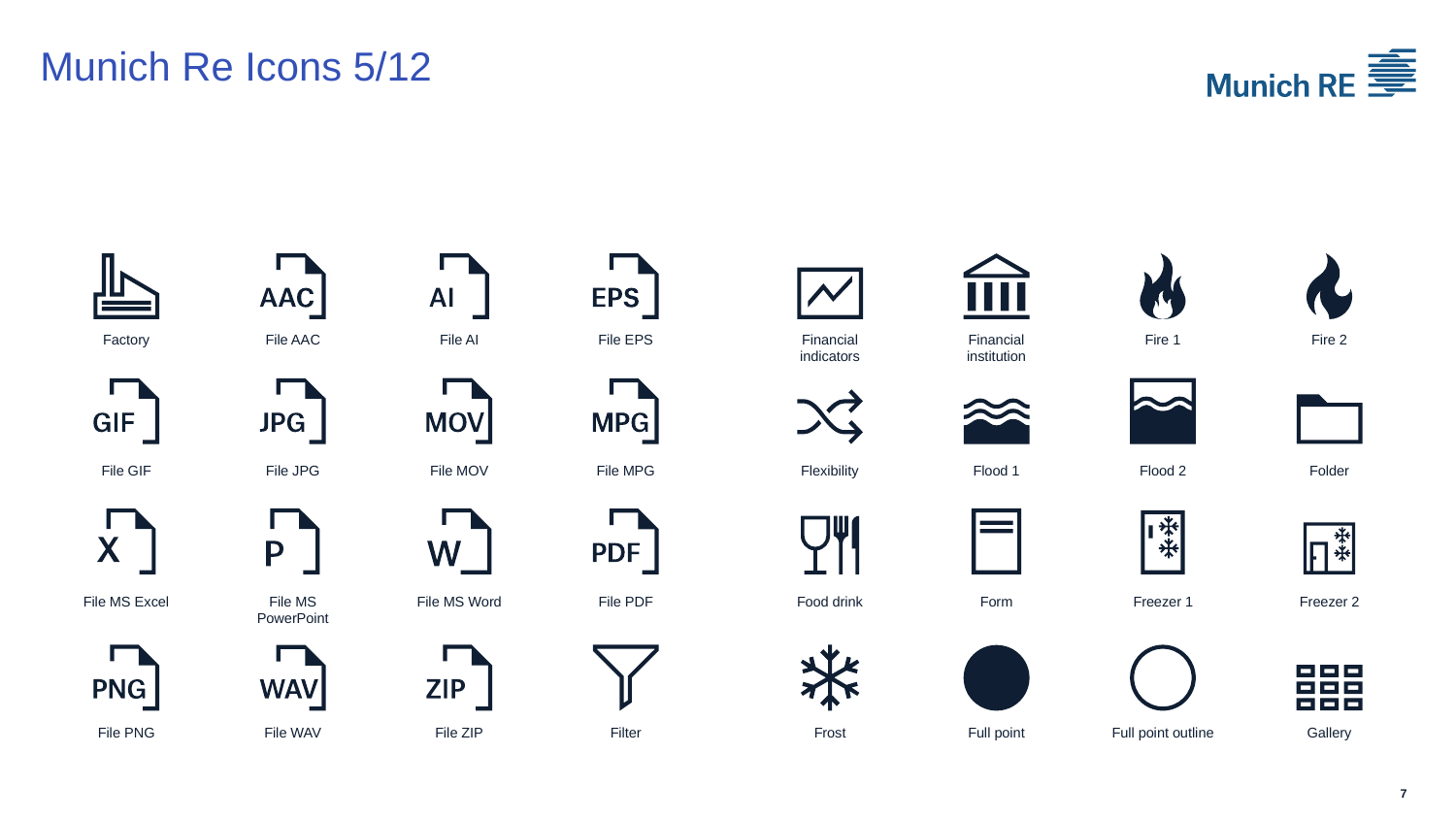

# Munich Re Icons 5/12

Factory
File AAC
File AI
File EPS
Financial
indicators
Financial
institution
Fire 1
Fire 2

File GIF
File JPG
File MOV
File MPG
Flexibility
Flood 1
Flood 2
Folder

File MS Excel
File MS
PowerPoint
File MS Word
File PDF
Food drink
Form
Freezer 1
Freezer 2

File PNG
File WAV
File ZIP
Filter
Frost
Full point
Full point outline
Gallery
7